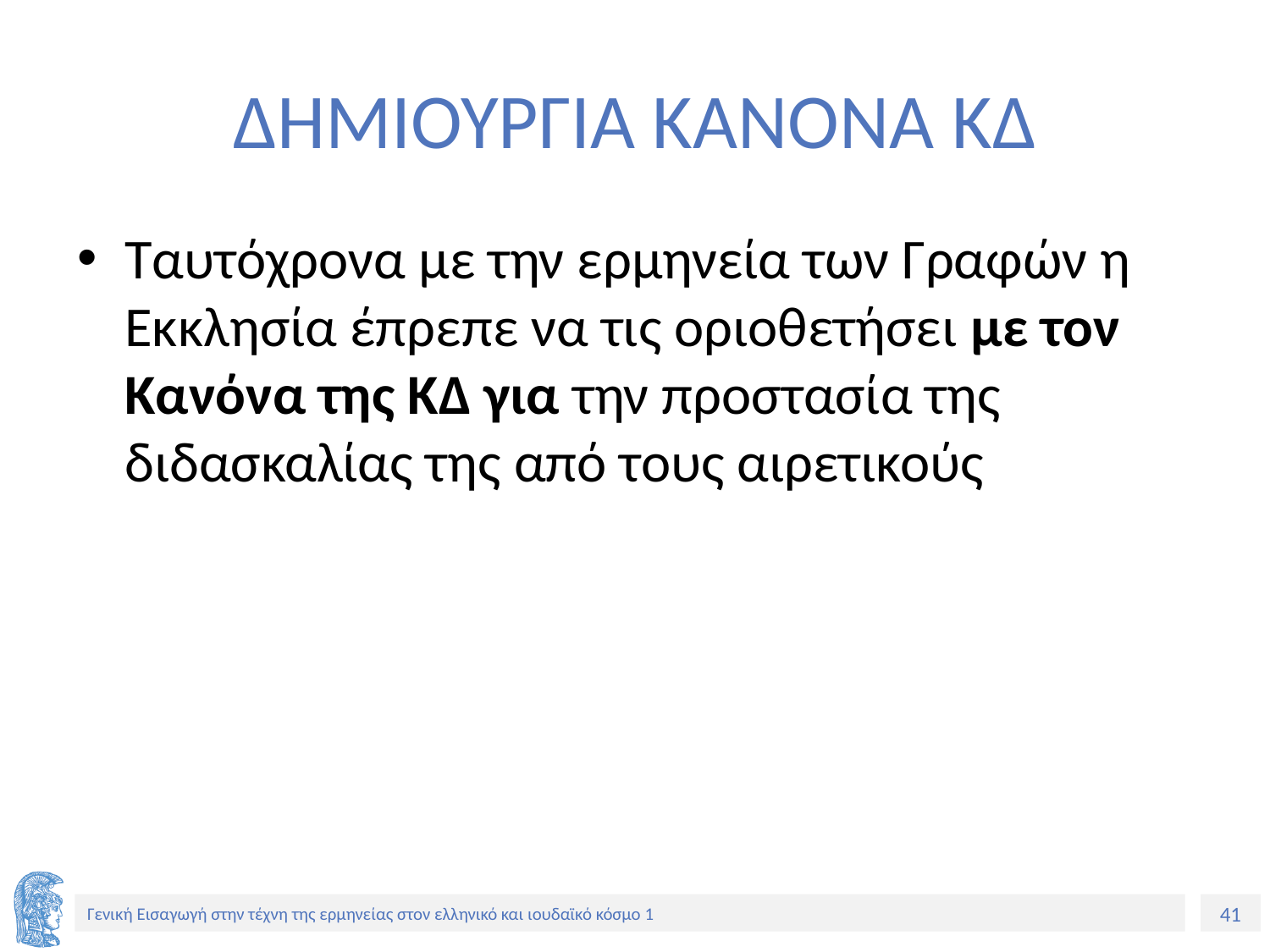

# ΔΗΜΙΟΥΡΓΙΑ ΚΑΝΟΝΑ ΚΔ
Ταυτόχρονα με την ερμηνεία των Γραφών η Εκκλησία έπρεπε να τις οριοθετήσει με τον Κανόνα της ΚΔ για την προστασία της διδασκαλίας της από τους αιρετικούς